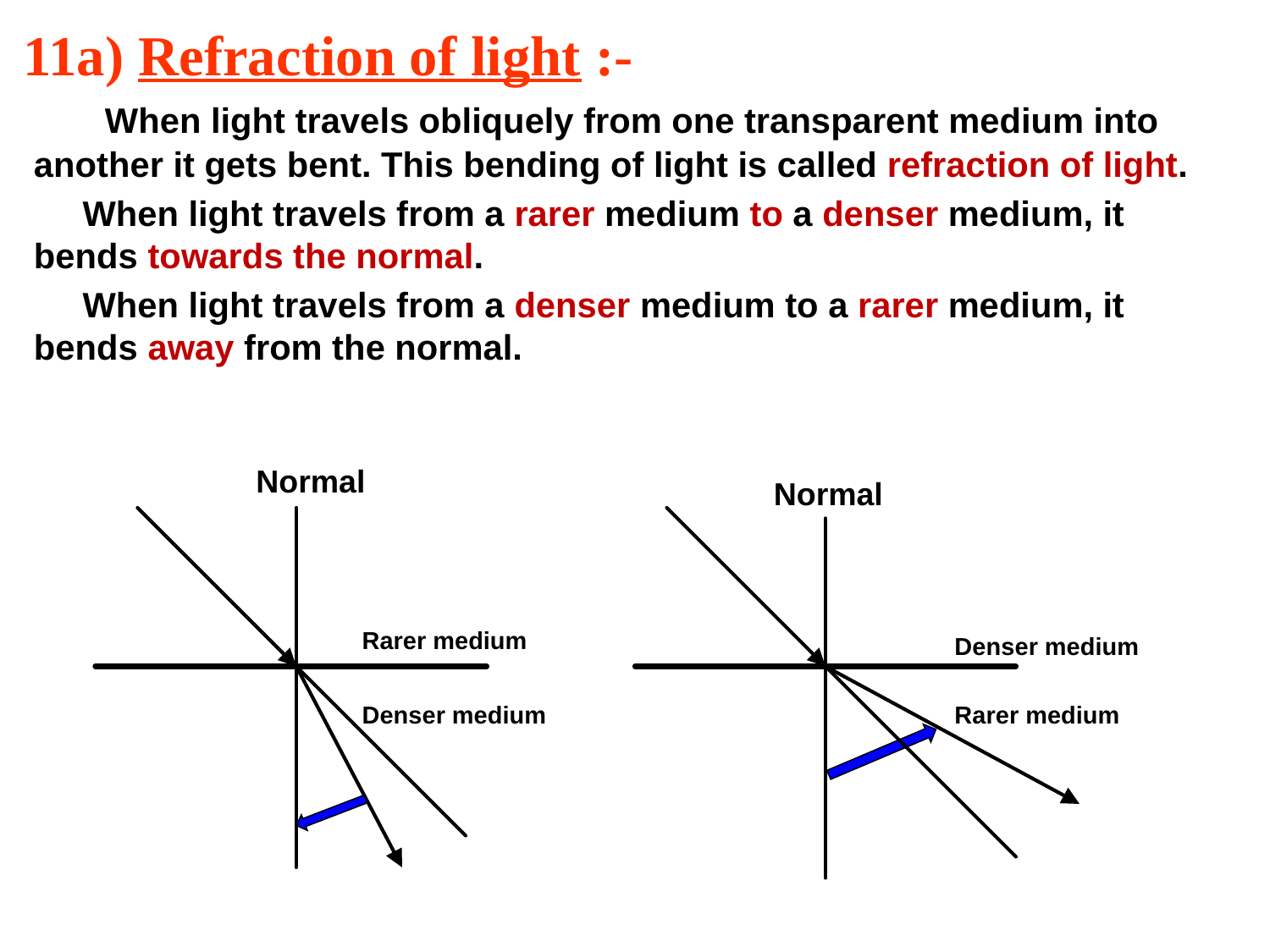

# 11a) Refraction of light :-
      When light travels obliquely from one transparent medium into another it gets bent. This bending of light is called refraction of light.
     When light travels from a rarer medium to a denser medium, it bends towards the normal.
     When light travels from a denser medium to a rarer medium, it bends away from the normal.

Normal
Normal
Rarer medium
Denser medium
Denser medium
Rarer medium